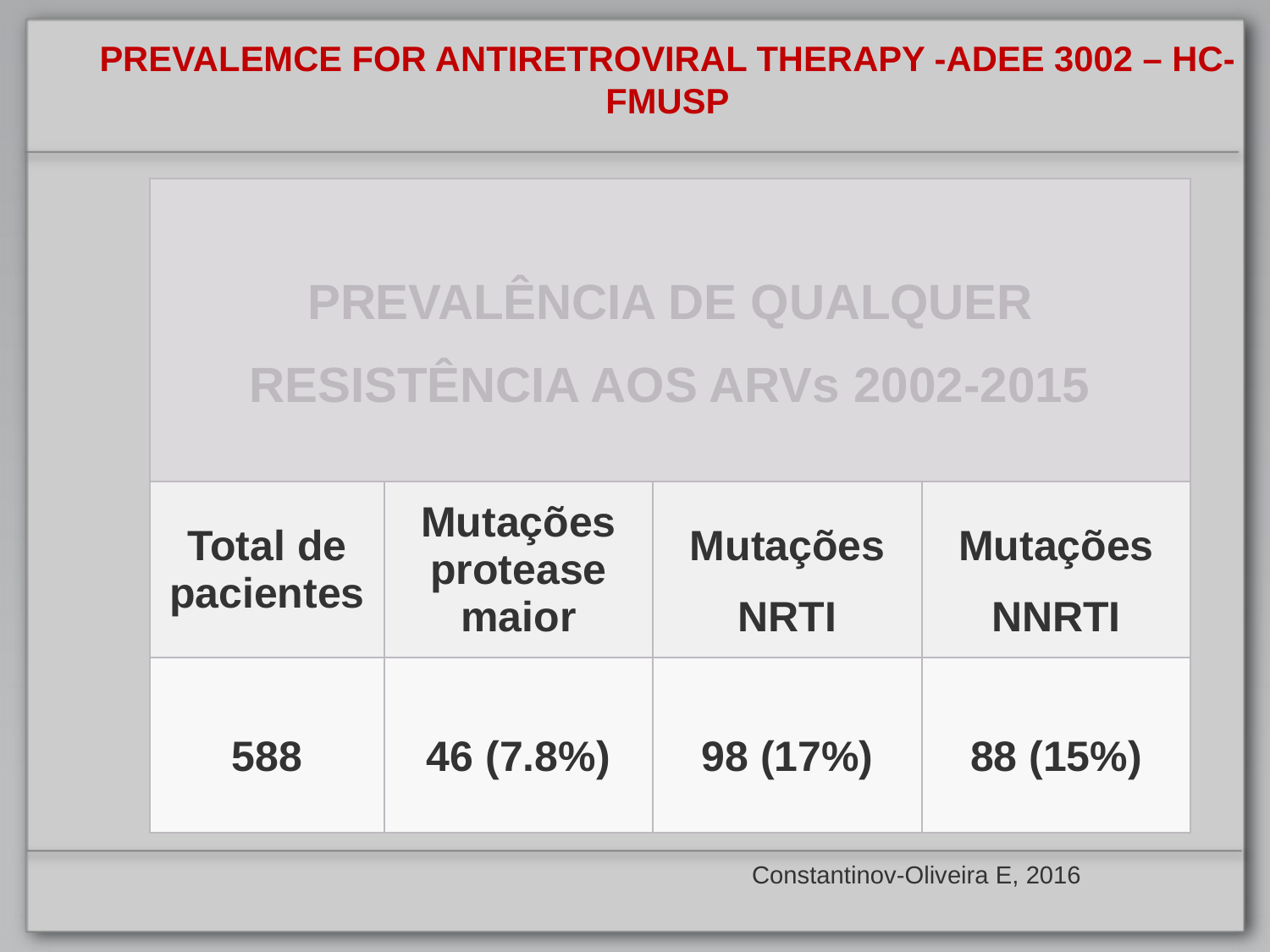

# PREVALEMCE FOR ANTIRETROVIRAL THERAPY -ADEE 3002 – HC-FMUSP
| PREVALÊNCIA DE QUALQUER RESISTÊNCIA AOS ARVs 2002-2015 |  |  |  |
| --- | --- | --- | --- |
| Total de pacientes | Mutações protease maior | Mutações NRTI | Mutações NNRTI |
| 588 | 46 (7.8%) | 98 (17%) | 88 (15%) |
Constantinov-Oliveira E, 2016